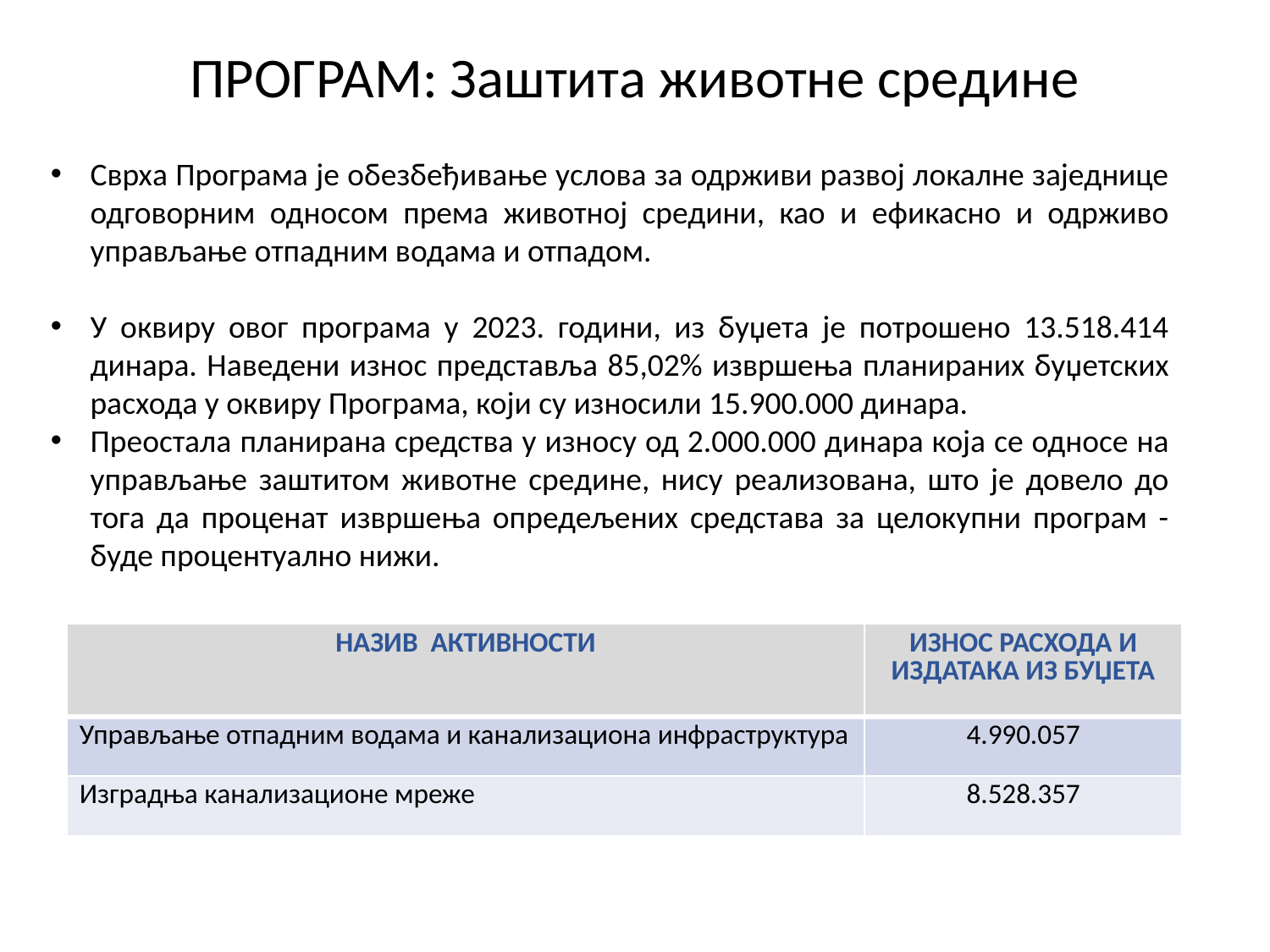

# ПРОГРАМ: Заштита животне средине
Сврха Програма је обезбеђивање услова за одрживи развој локалне заједнице одговорним односом према животној средини, као и ефикасно и одрживо управљање отпадним водама и отпадом.

У оквиру овог програма у 2023. години, из буџета је потрошено 13.518.414 динара. Наведени износ представља 85,02% извршења планираних буџетских расхода у оквиру Програма, који су износили 15.900.000 динара.
Преостала планирана средства у износу од 2.000.000 динара која се односе на управљање заштитом животне средине, нису реализована, што је довело до тога да проценат извршења опредељених средстава за целокупни програм - буде процентуално нижи.

| НАЗИВ АКТИВНОСТИ | ИЗНОС РАСХОДА И ИЗДАТАКА ИЗ БУЏЕТА |
| --- | --- |
| Управљање отпадним водама и канализациона инфраструктура | 4.990.057 |
| Изградња канализационе мреже | 8.528.357 |